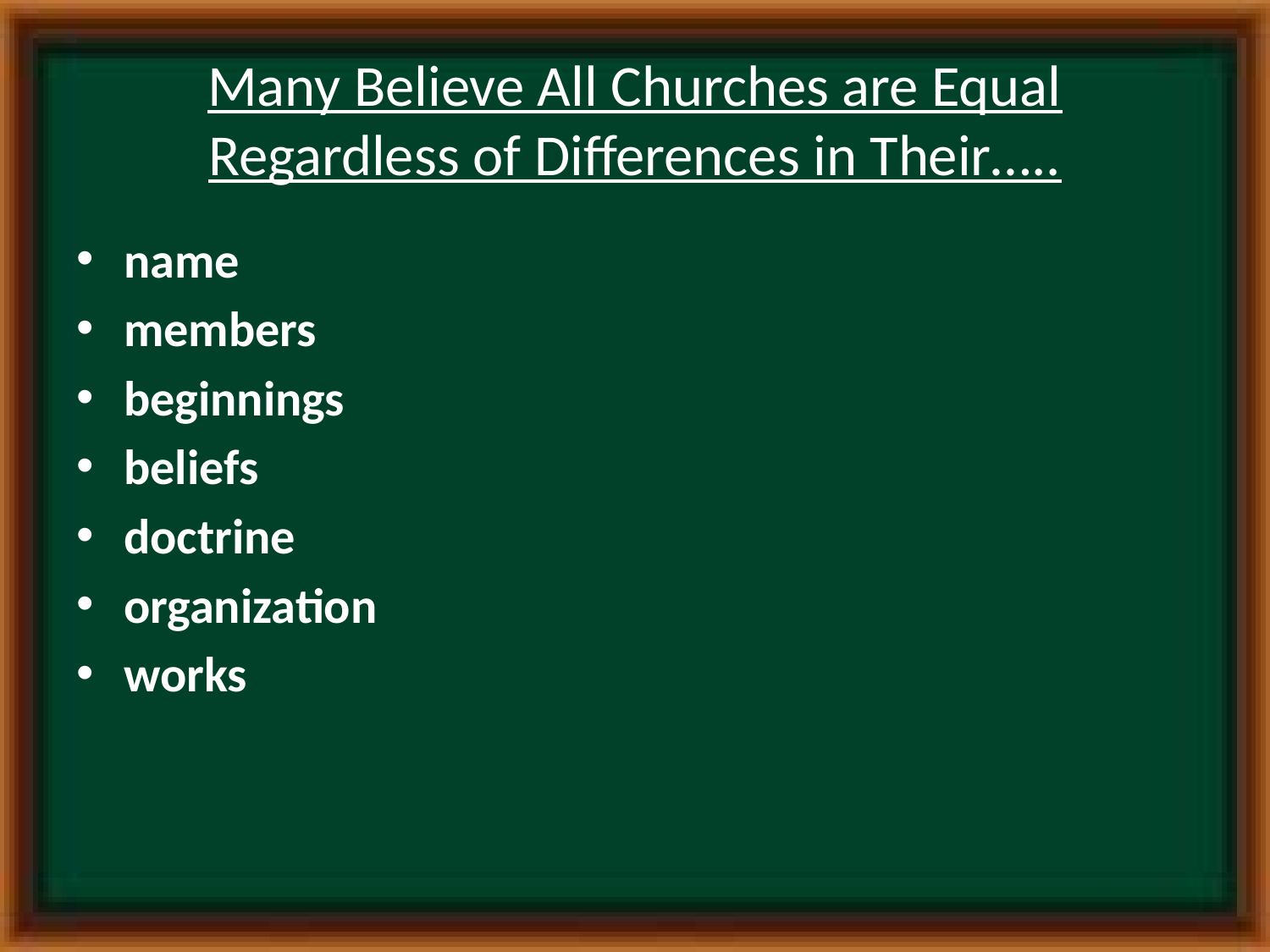

# Many Believe All Churches are Equal Regardless of Differences in Their…..
name
members
beginnings
beliefs
doctrine
organization
works